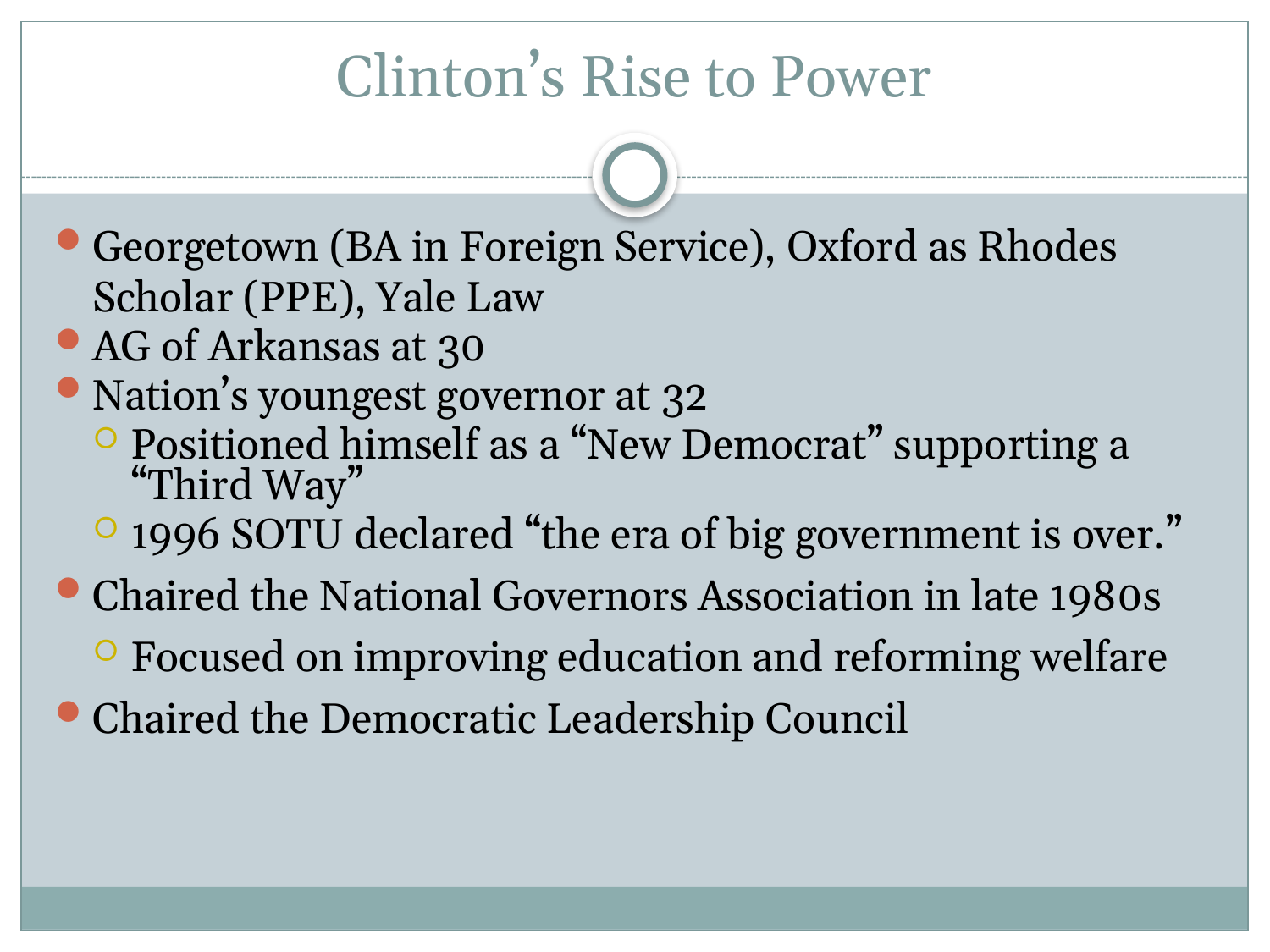

# Clinton’s Rise to Power
Georgetown (BA in Foreign Service), Oxford as Rhodes Scholar (PPE), Yale Law
AG of Arkansas at 30
Nation’s youngest governor at 32
Positioned himself as a “New Democrat” supporting a “Third Way”
1996 SOTU declared “the era of big government is over.”
Chaired the National Governors Association in late 1980s
Focused on improving education and reforming welfare
Chaired the Democratic Leadership Council